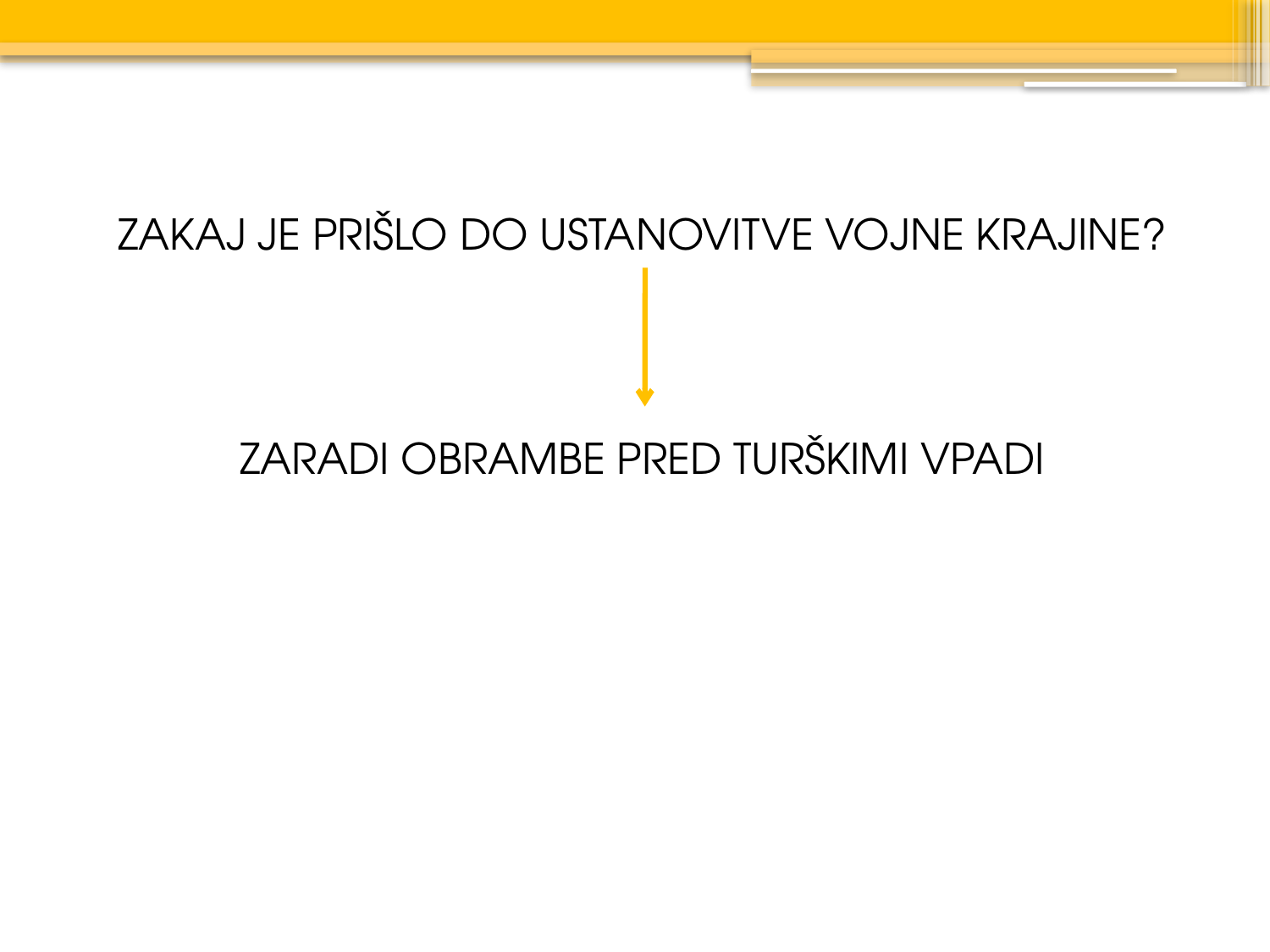

ZAKAJ JE PRIŠLO DO USTANOVITVE VOJNE KRAJINE?

ZARADI OBRAMBE PRED TURŠKIMI VPADI

#